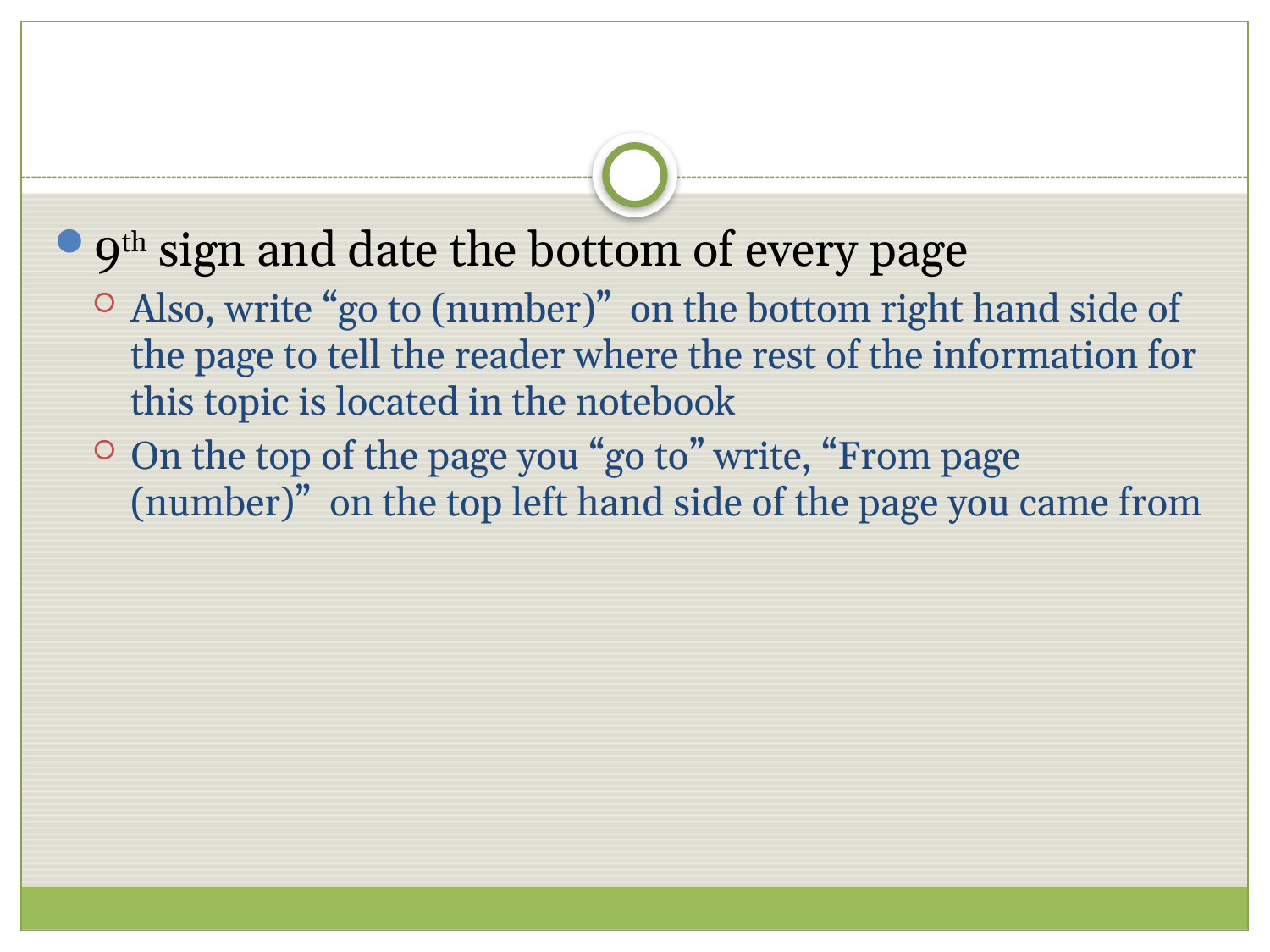

#
9th sign and date the bottom of every page
Also, write “go to (number)”  on the bottom right hand side of the page to tell the reader where the rest of the information for this topic is located in the notebook
On the top of the page you “go to” write, “From page (number)”  on the top left hand side of the page you came from